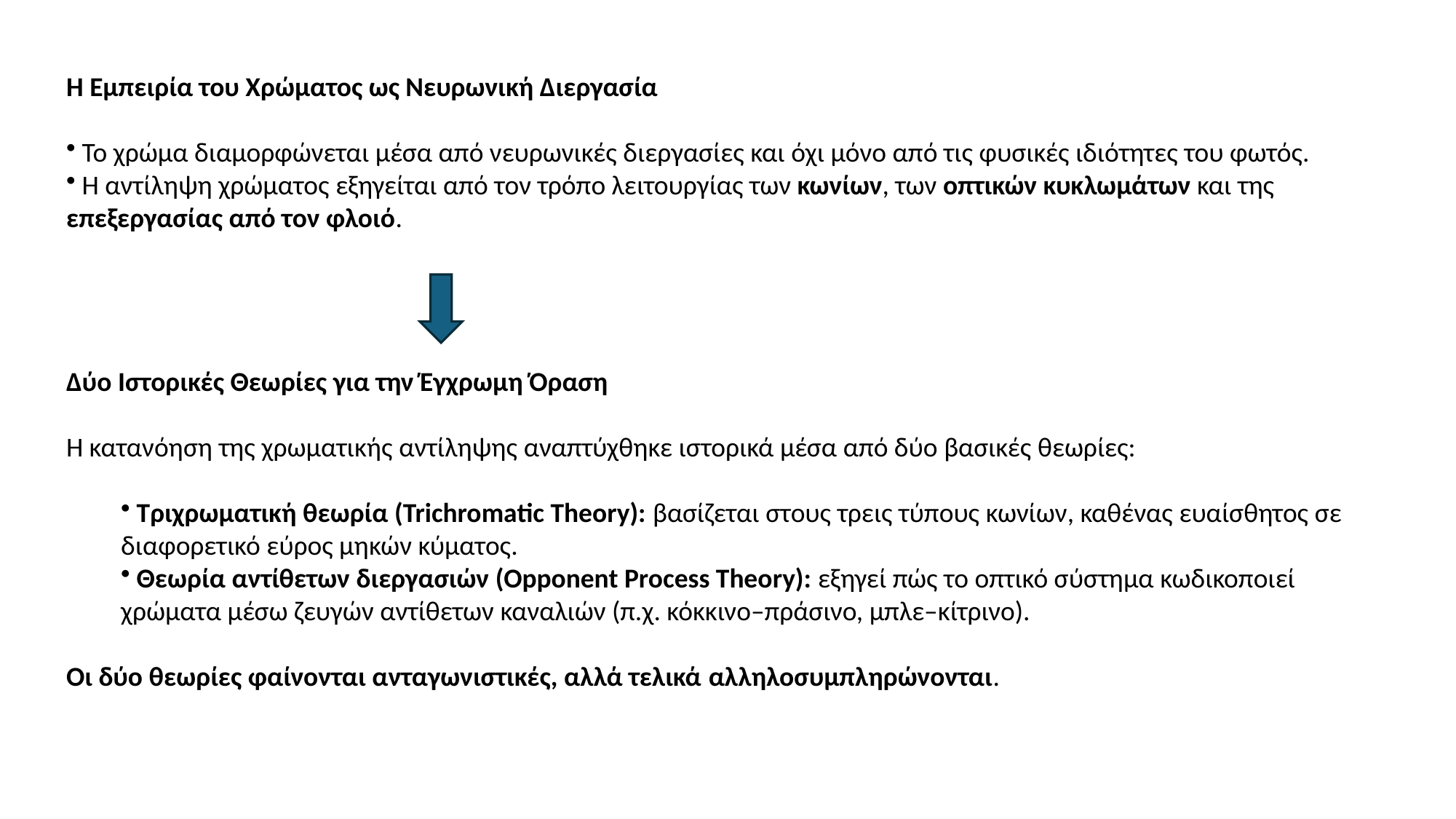

Η Εμπειρία του Χρώματος ως Νευρωνική Διεργασία

 Το χρώμα διαμορφώνεται μέσα από νευρωνικές διεργασίες και όχι μόνο από τις φυσικές ιδιότητες του φωτός.
 Η αντίληψη χρώματος εξηγείται από τον τρόπο λειτουργίας των κωνίων, των οπτικών κυκλωμάτων και της επεξεργασίας από τον φλοιό.

Δύο Ιστορικές Θεωρίες για την Έγχρωμη Όραση

Η κατανόηση της χρωματικής αντίληψης αναπτύχθηκε ιστορικά μέσα από δύο βασικές θεωρίες:

 Τριχρωματική θεωρία (Trichromatic Theory): βασίζεται στους τρεις τύπους κωνίων, καθένας ευαίσθητος σε διαφορετικό εύρος μηκών κύματος.
 Θεωρία αντίθετων διεργασιών (Opponent Process Theory): εξηγεί πώς το οπτικό σύστημα κωδικοποιεί χρώματα μέσω ζευγών αντίθετων καναλιών (π.χ. κόκκινο–πράσινο, μπλε–κίτρινο).

Οι δύο θεωρίες φαίνονται ανταγωνιστικές, αλλά τελικά αλληλοσυμπληρώνονται.